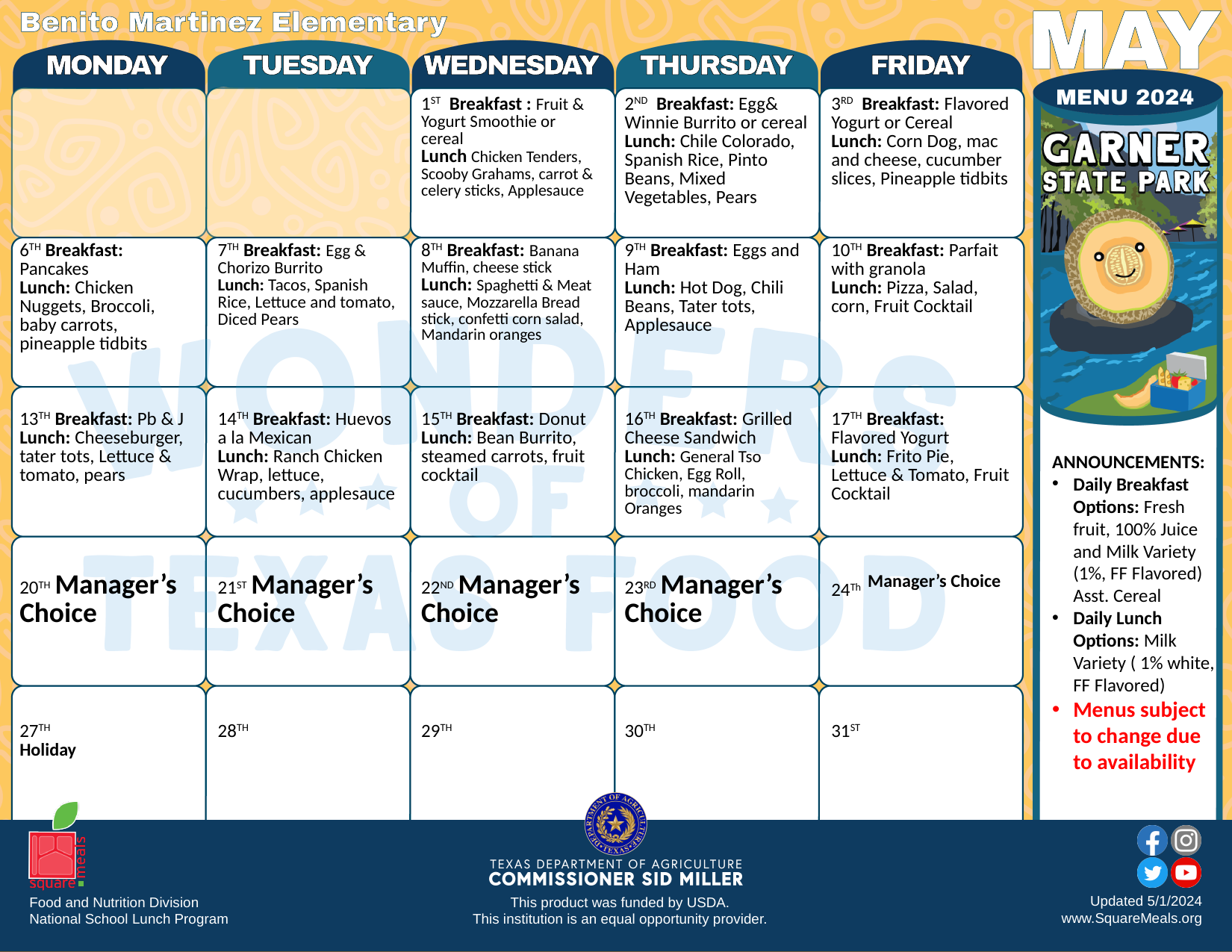

Benito Martinez Elementary
| MONDAY | TUESDAY | WEDNESDAY | THURSDAY | FRIDAY |
| --- | --- | --- | --- | --- |
|  |  | 1ST Breakfast : Fruit & Yogurt Smoothie or cereal Lunch Chicken Tenders, Scooby Grahams, carrot & celery sticks, Applesauce | 2ND Breakfast: Egg& Winnie Burrito or cereal Lunch: Chile Colorado, Spanish Rice, Pinto Beans, Mixed Vegetables, Pears | 3RD Breakfast: Flavored Yogurt or Cereal Lunch: Corn Dog, mac and cheese, cucumber slices, Pineapple tidbits |
| 6TH Breakfast: Pancakes Lunch: Chicken Nuggets, Broccoli, baby carrots, pineapple tidbits | 7TH Breakfast: Egg & Chorizo Burrito Lunch: Tacos, Spanish Rice, Lettuce and tomato, Diced Pears | 8TH Breakfast: Banana Muffin, cheese stick Lunch: Spaghetti & Meat sauce, Mozzarella Bread stick, confetti corn salad, Mandarin oranges | 9TH Breakfast: Eggs and Ham Lunch: Hot Dog, Chili Beans, Tater tots, Applesauce | 10TH Breakfast: Parfait with granola Lunch: Pizza, Salad, corn, Fruit Cocktail |
| 13TH Breakfast: Pb & J Lunch: Cheeseburger, tater tots, Lettuce & tomato, pears | 14TH Breakfast: Huevos a la Mexican Lunch: Ranch Chicken Wrap, lettuce, cucumbers, applesauce | 15TH Breakfast: Donut Lunch: Bean Burrito, steamed carrots, fruit cocktail | 16TH Breakfast: Grilled Cheese Sandwich Lunch: General Tso Chicken, Egg Roll, broccoli, mandarin Oranges | 17TH Breakfast: Flavored Yogurt Lunch: Frito Pie, Lettuce & Tomato, Fruit Cocktail |
| 20TH Manager’s Choice | 21ST Manager’s Choice | 22ND Manager’s Choice | 23RD Manager’s Choice | 24Th Manager’s Choice |
| 27TH Holiday | 28TH | 29TH | 30TH | 31ST |
MAY
MENU 2024
ANNOUNCEMENTS:
Daily Breakfast Options: Fresh fruit, 100% Juice and Milk Variety (1%, FF Flavored) Asst. Cereal
Daily Lunch Options: Milk Variety ( 1% white, FF Flavored)
Menus subject to change due to availability
Updated 5/1/2024
www.SquareMeals.org